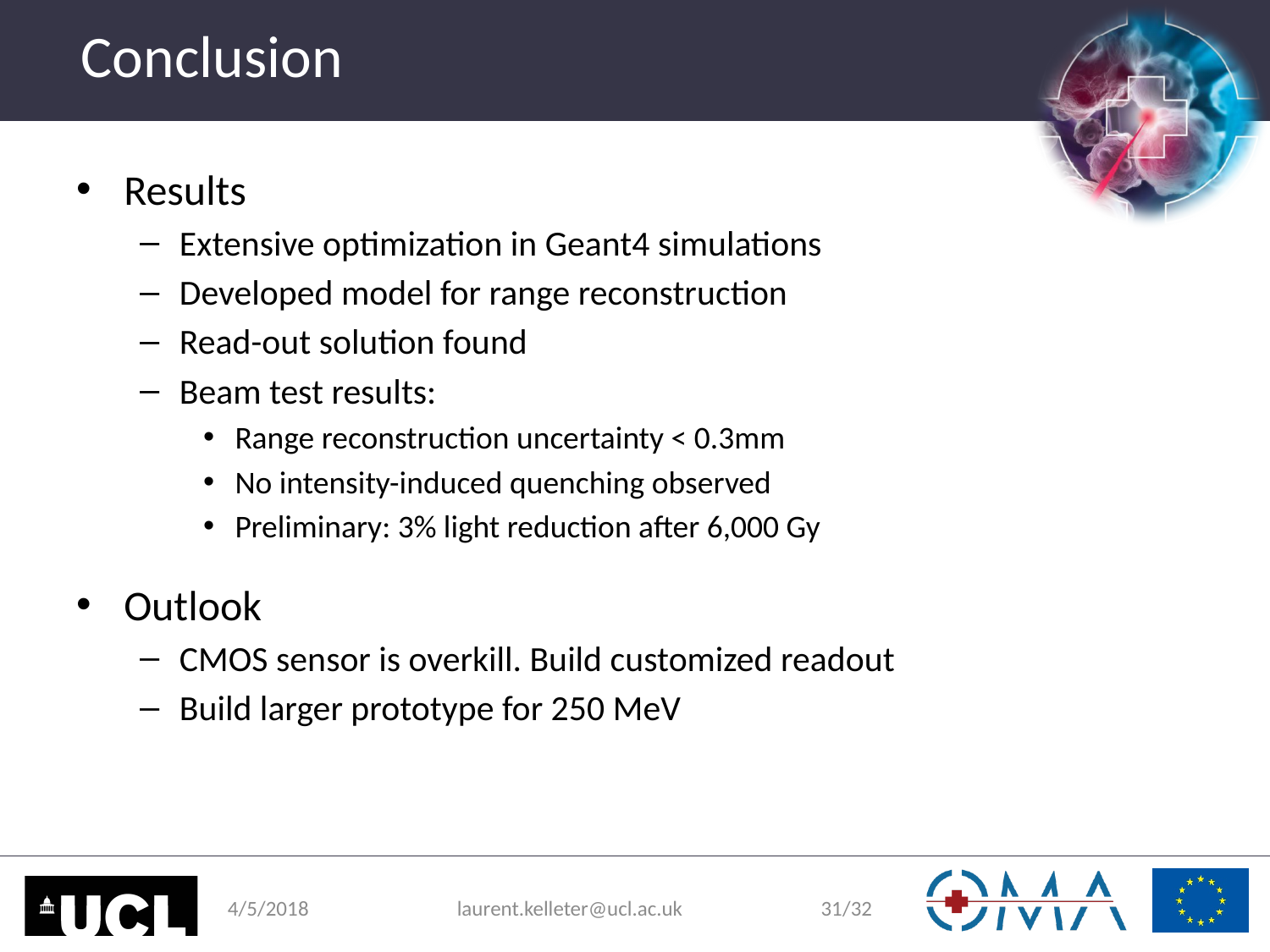

# Conclusion
Results
Extensive optimization in Geant4 simulations
Developed model for range reconstruction
Read-out solution found
Beam test results:
Range reconstruction uncertainty < 0.3mm
No intensity-induced quenching observed
Preliminary: 3% light reduction after 6,000 Gy
Outlook
CMOS sensor is overkill. Build customized readout
Build larger prototype for 250 MeV

4/5/2018
laurent.kelleter@ucl.ac.uk
31/32